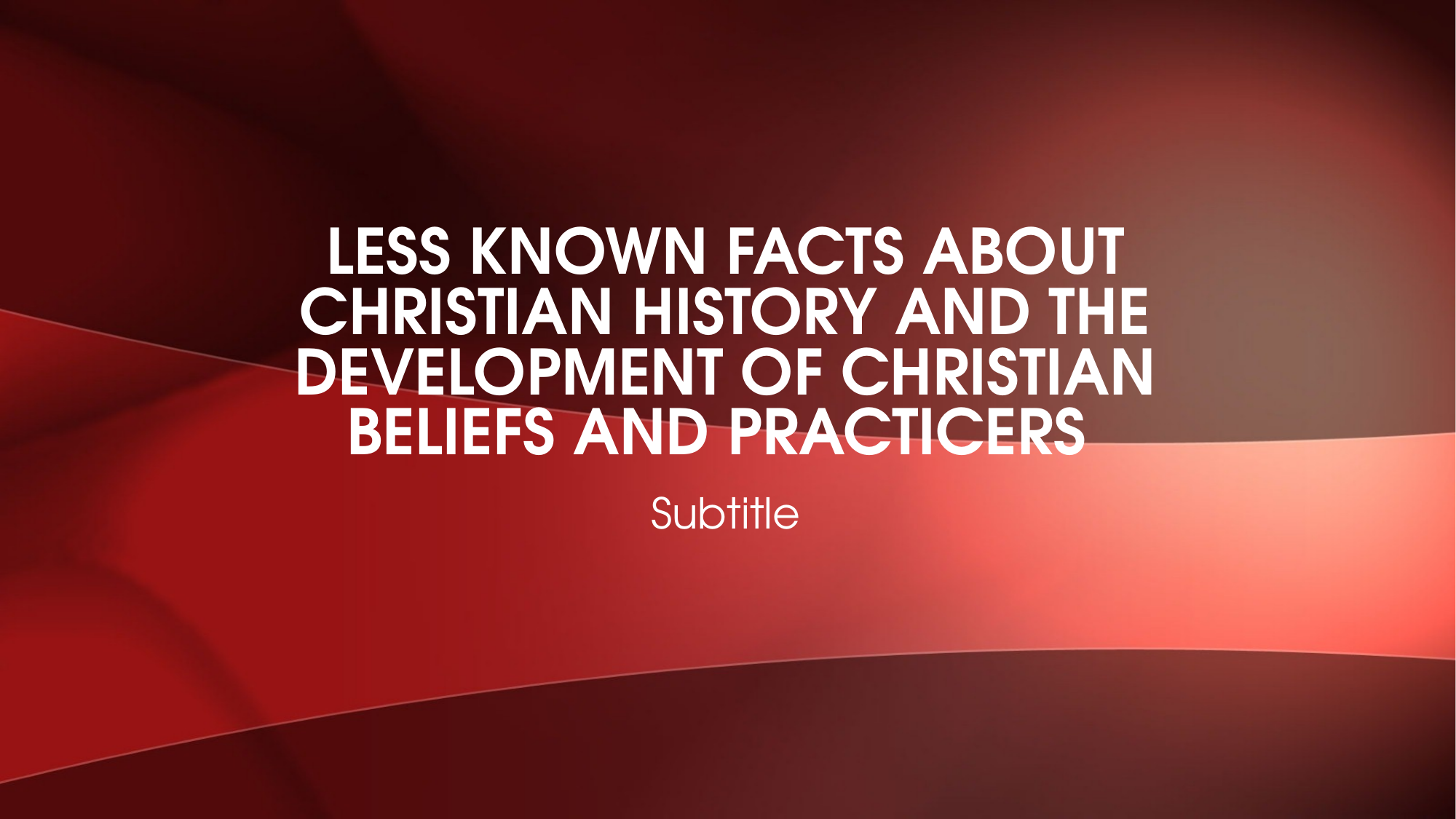

# Less known Facts About Christian History and the development of Christian beliefs and practicers
Subtitle